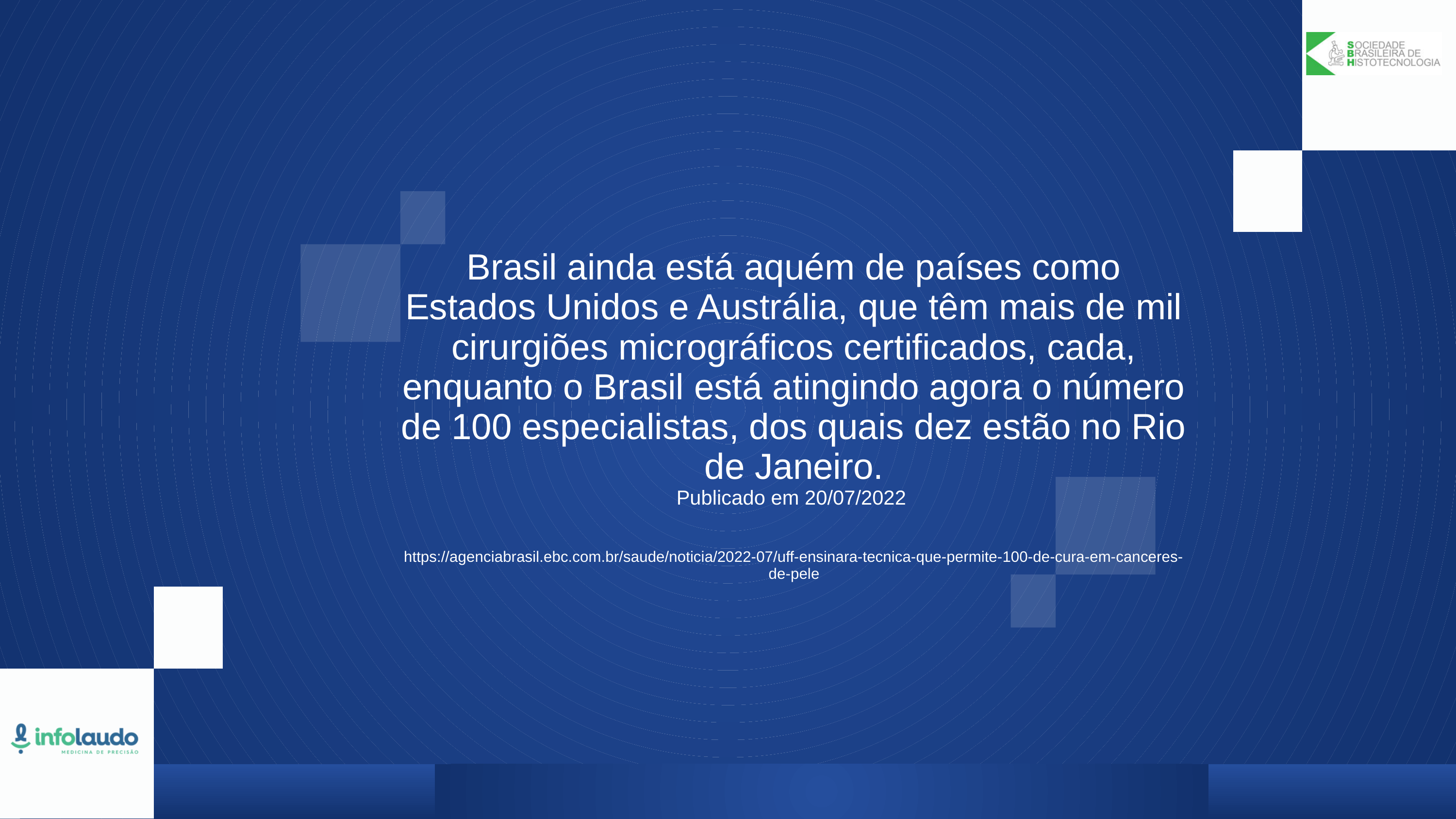

Brasil ainda está aquém de países como Estados Unidos e Austrália, que têm mais de mil cirurgiões micrográficos certificados, cada, enquanto o Brasil está atingindo agora o número de 100 especialistas, dos quais dez estão no Rio de Janeiro.
Publicado em 20/07/2022

https://agenciabrasil.ebc.com.br/saude/noticia/2022-07/uff-ensinara-tecnica-que-permite-100-de-cura-em-canceres-de-pele